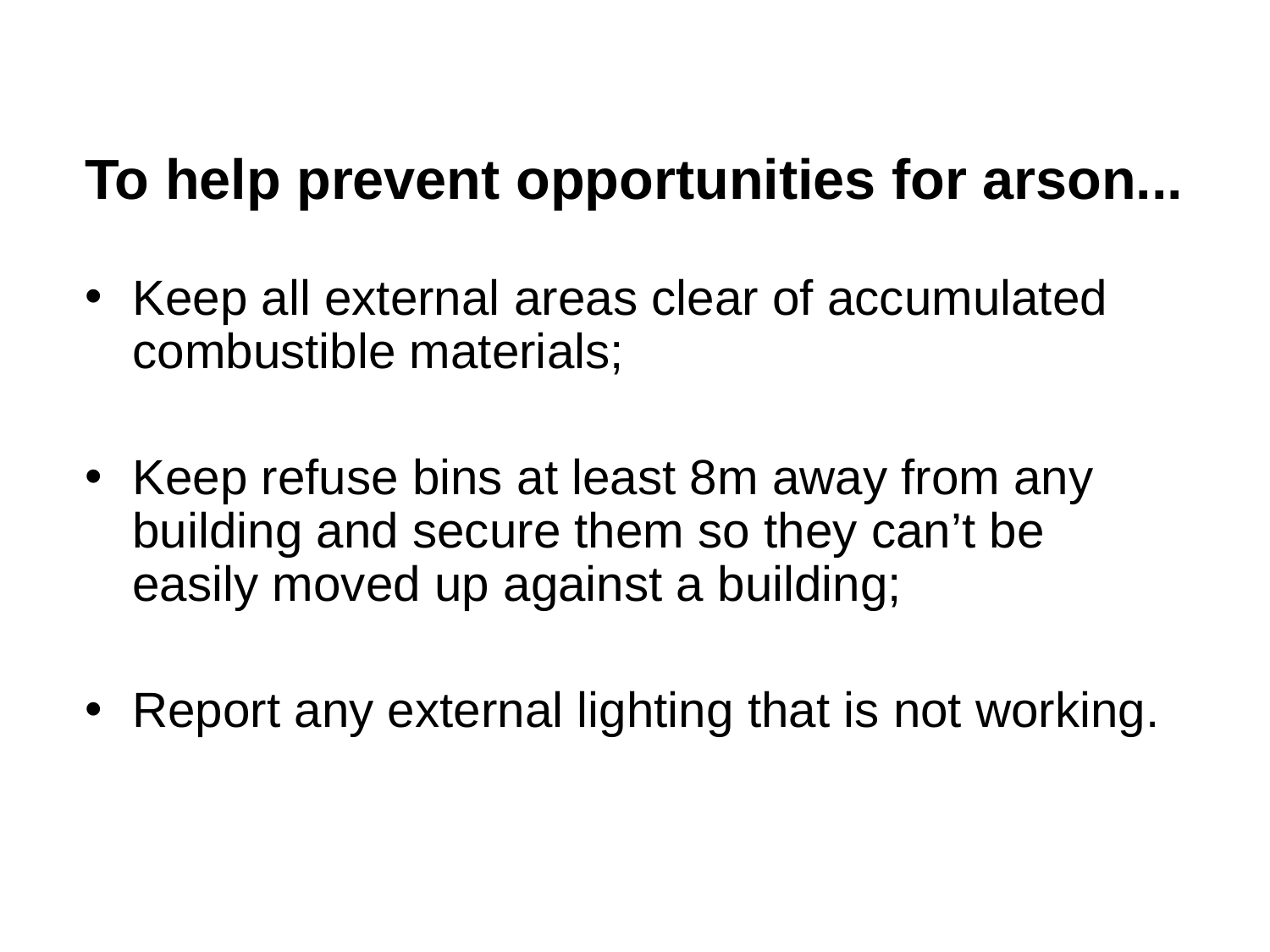

# To help prevent opportunities for arson...
Keep all external areas clear of accumulated combustible materials;

Keep refuse bins at least 8m away from any building and secure them so they can’t be easily moved up against a building;

Report any external lighting that is not working.